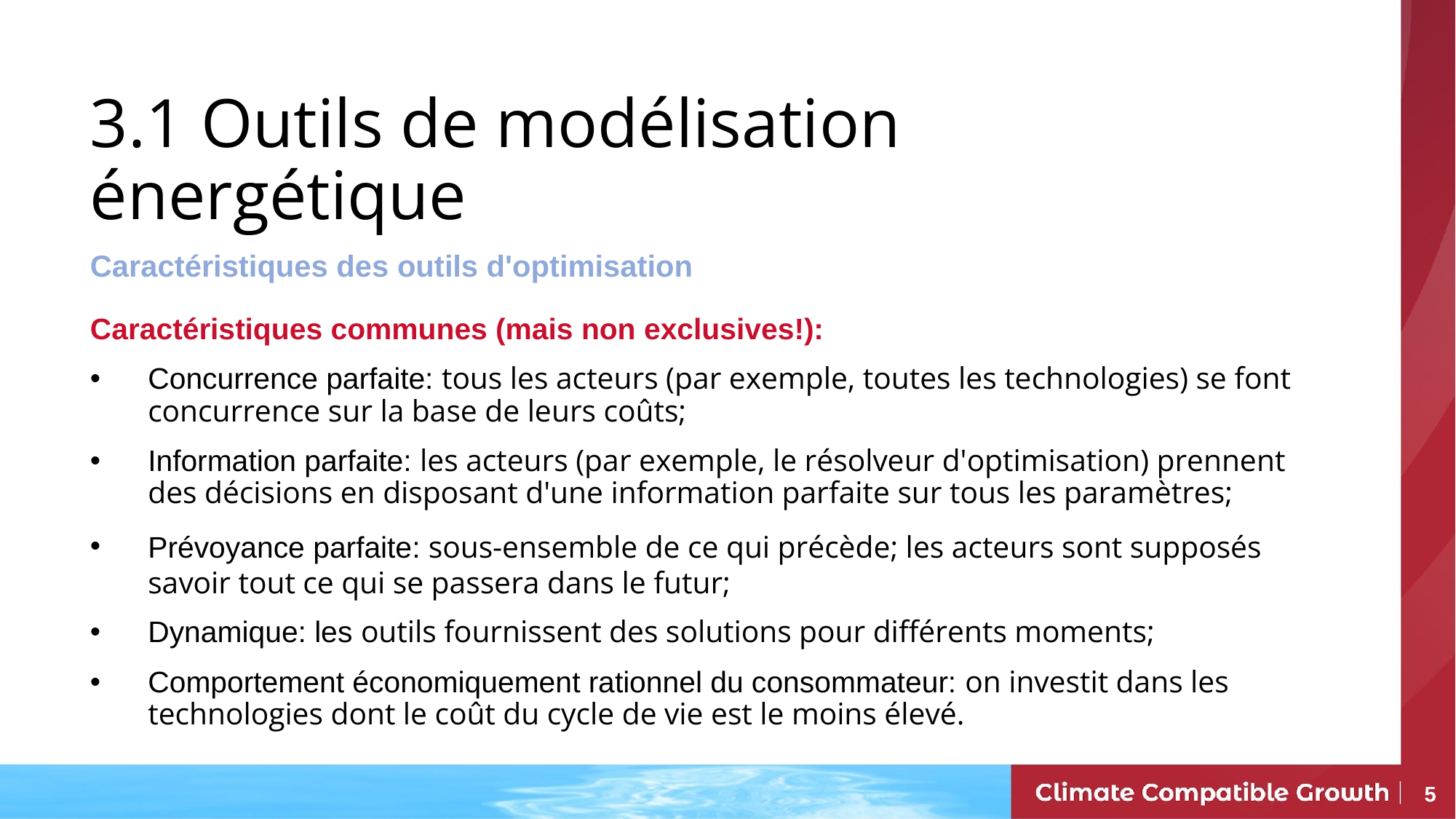

# 3.1 Outils de modélisation énergétique
Caractéristiques des outils d'optimisation
Caractéristiques communes (mais non exclusives!):
Concurrence parfaite: tous les acteurs (par exemple, toutes les technologies) se font concurrence sur la base de leurs coûts;
Information parfaite: les acteurs (par exemple, le résolveur d'optimisation) prennent des décisions en disposant d'une information parfaite sur tous les paramètres;
Prévoyance parfaite: sous-ensemble de ce qui précède; les acteurs sont supposés savoir tout ce qui se passera dans le futur;
Dynamique: les outils fournissent des solutions pour différents moments;
Comportement économiquement rationnel du consommateur: on investit dans les technologies dont le coût du cycle de vie est le moins élevé.
5